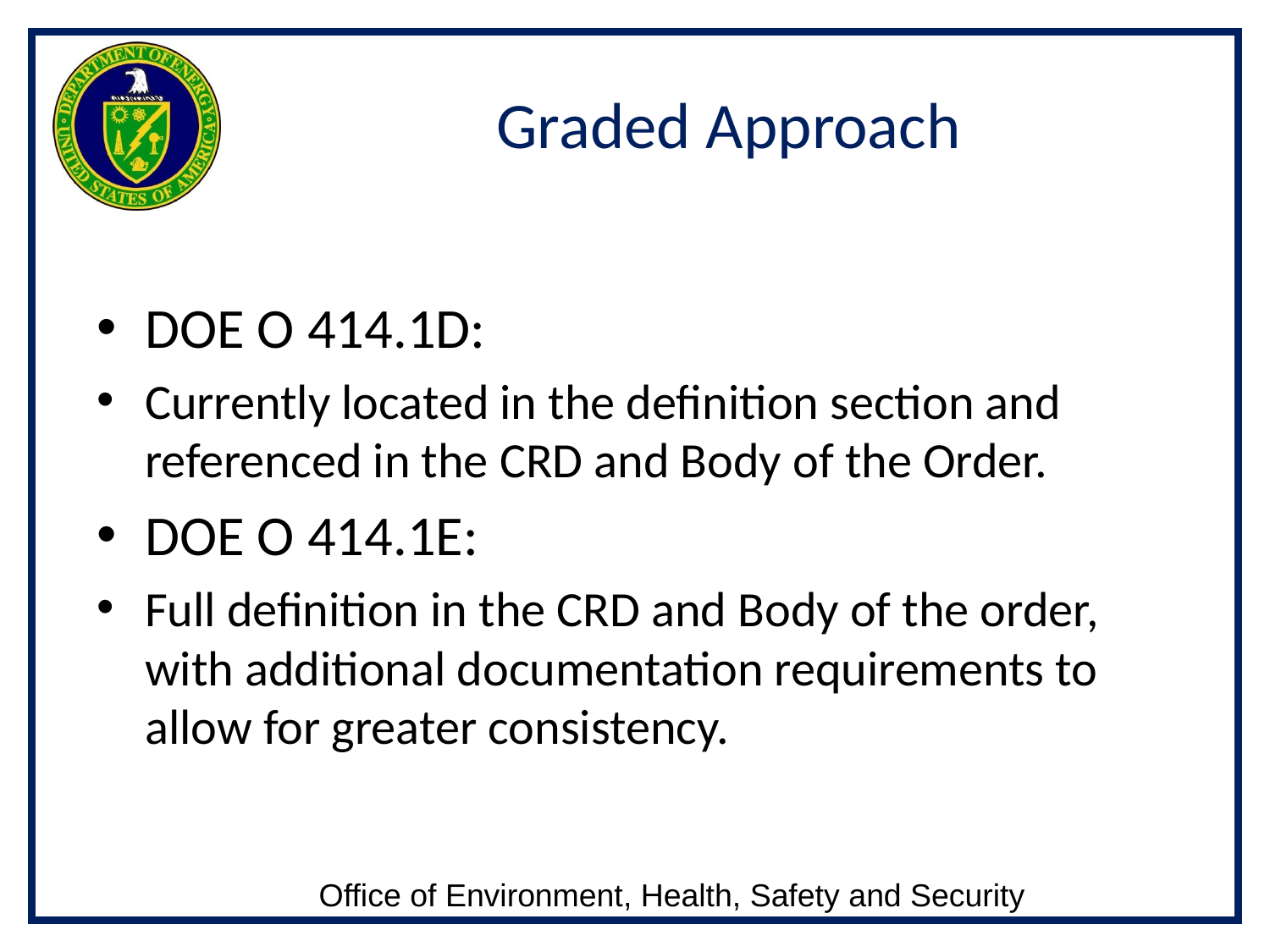

# Graded Approach
DOE O 414.1D:
Currently located in the definition section and referenced in the CRD and Body of the Order.
DOE O 414.1E:
Full definition in the CRD and Body of the order, with additional documentation requirements to allow for greater consistency.